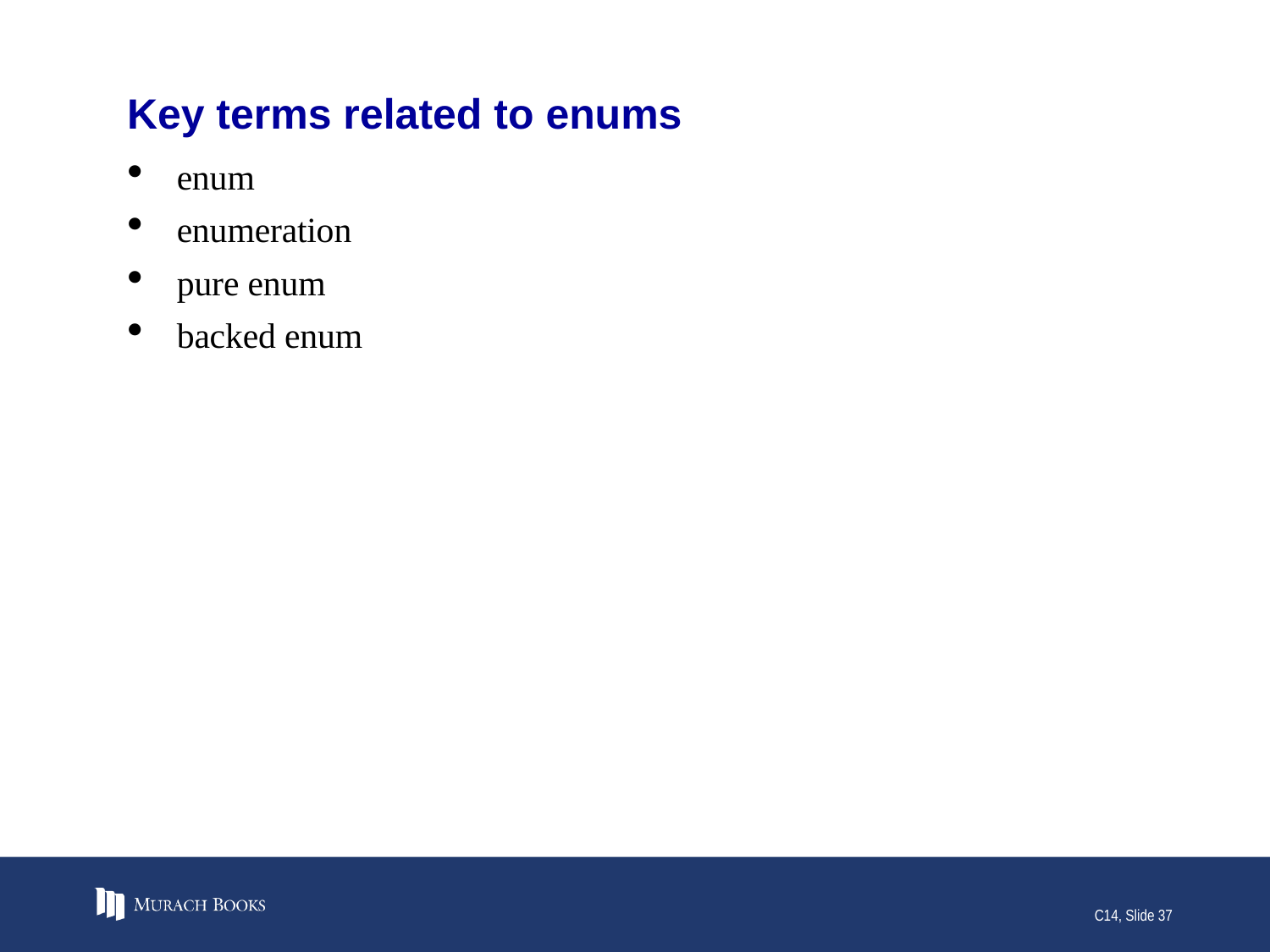

# Key terms related to enums
enum
enumeration
pure enum
backed enum

C14, Slide 37